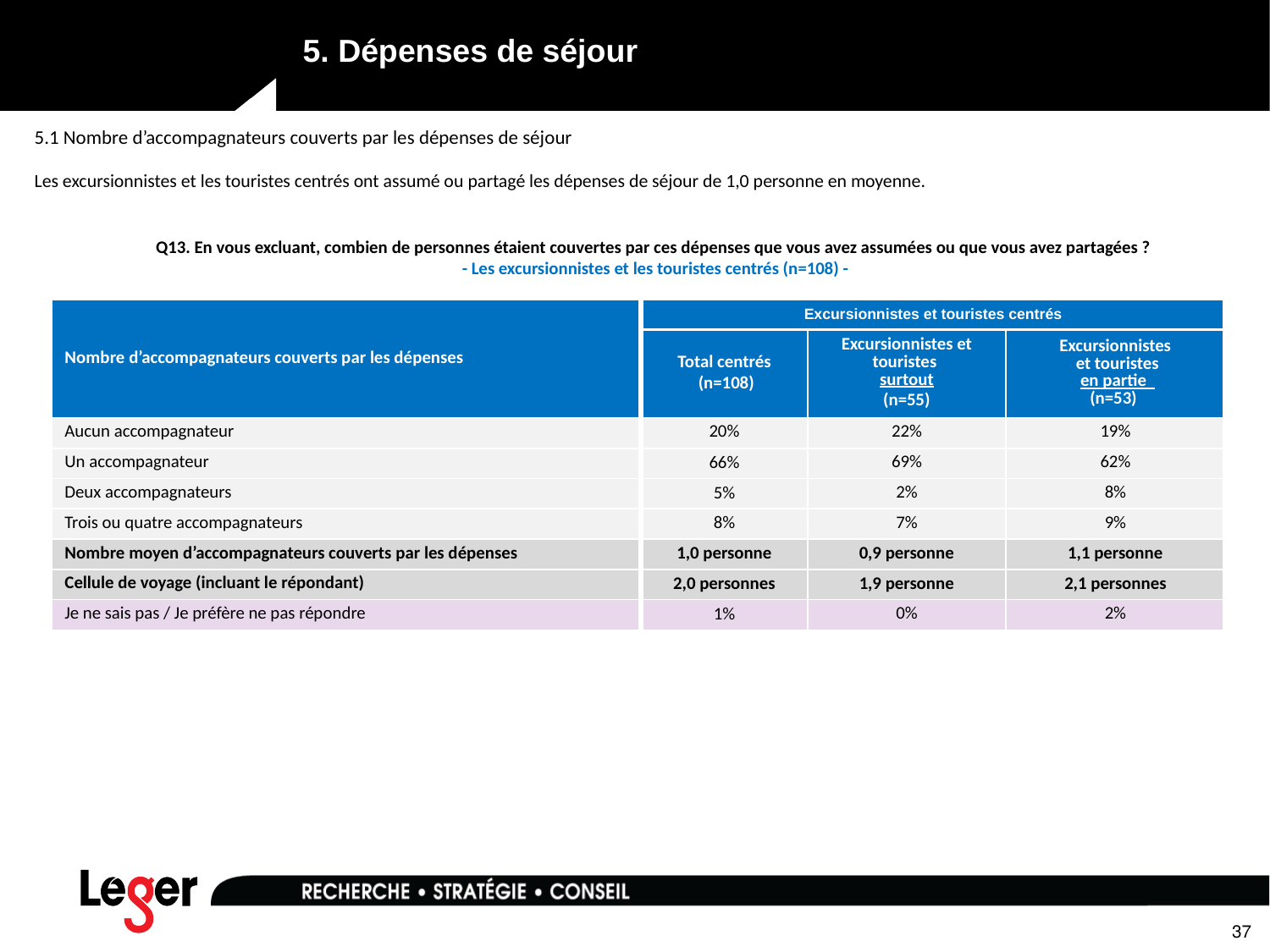

# 5. Dépenses de séjour
5.1 Nombre d’accompagnateurs couverts par les dépenses de séjour

Les excursionnistes et les touristes centrés ont assumé ou partagé les dépenses de séjour de 1,0 personne en moyenne.

Q13. En vous excluant, combien de personnes étaient couvertes par ces dépenses que vous avez assumées ou que vous avez partagées ?
- Les excursionnistes et les touristes centrés (n=108) -
| Nombre d’accompagnateurs couverts par les dépenses | Excursionnistes et touristes centrés |  |  |
| --- | --- | --- | --- |
|  | Total centrés (n=108) | Excursionnistes et touristes surtout (n=55) | Excursionnistes et touristes en partie (n=53) |
| Aucun accompagnateur | 20% | 22% | 19% |
| Un accompagnateur | 66% | 69% | 62% |
| Deux accompagnateurs | 5% | 2% | 8% |
| Trois ou quatre accompagnateurs | 8% | 7% | 9% |
| Nombre moyen d’accompagnateurs couverts par les dépenses | 1,0 personne | 0,9 personne | 1,1 personne |
| Cellule de voyage (incluant le répondant) | 2,0 personnes | 1,9 personne | 2,1 personnes |
| Je ne sais pas / Je préfère ne pas répondre | 1% | 0% | 2% |
37